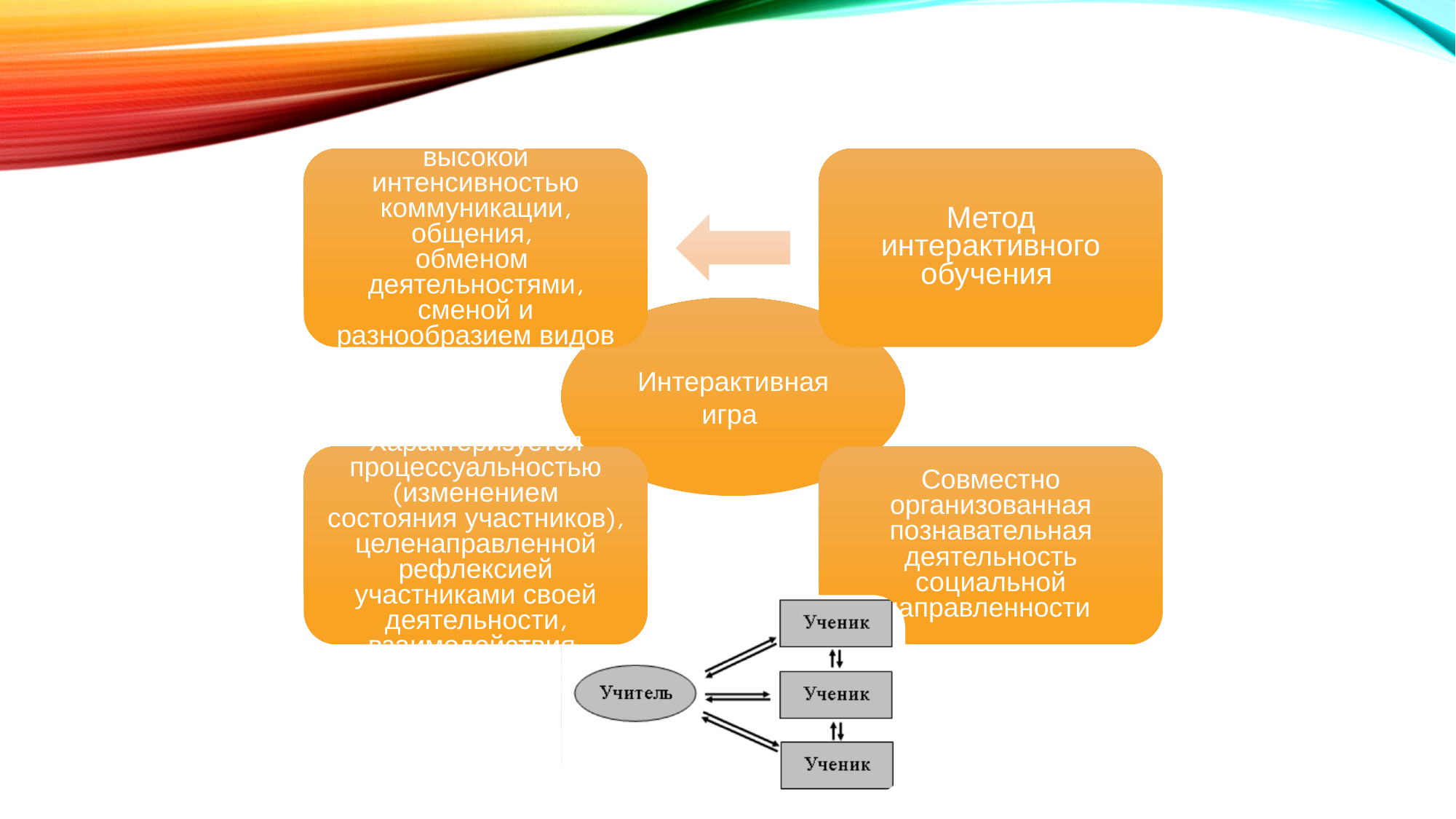

Интерактивная игра
Метод интерактивного обучения
Совместно организованная познавательная деятельность социальной направленности
Характеризуется высокой интенсивностью коммуникации, общения,
обменом  деятельностями, сменой и разнообразием видов деятельности
Характеризуется процессуальностью (изменением состояния участников), целенаправленной рефлексией участниками своей деятельности, взаимодействия.